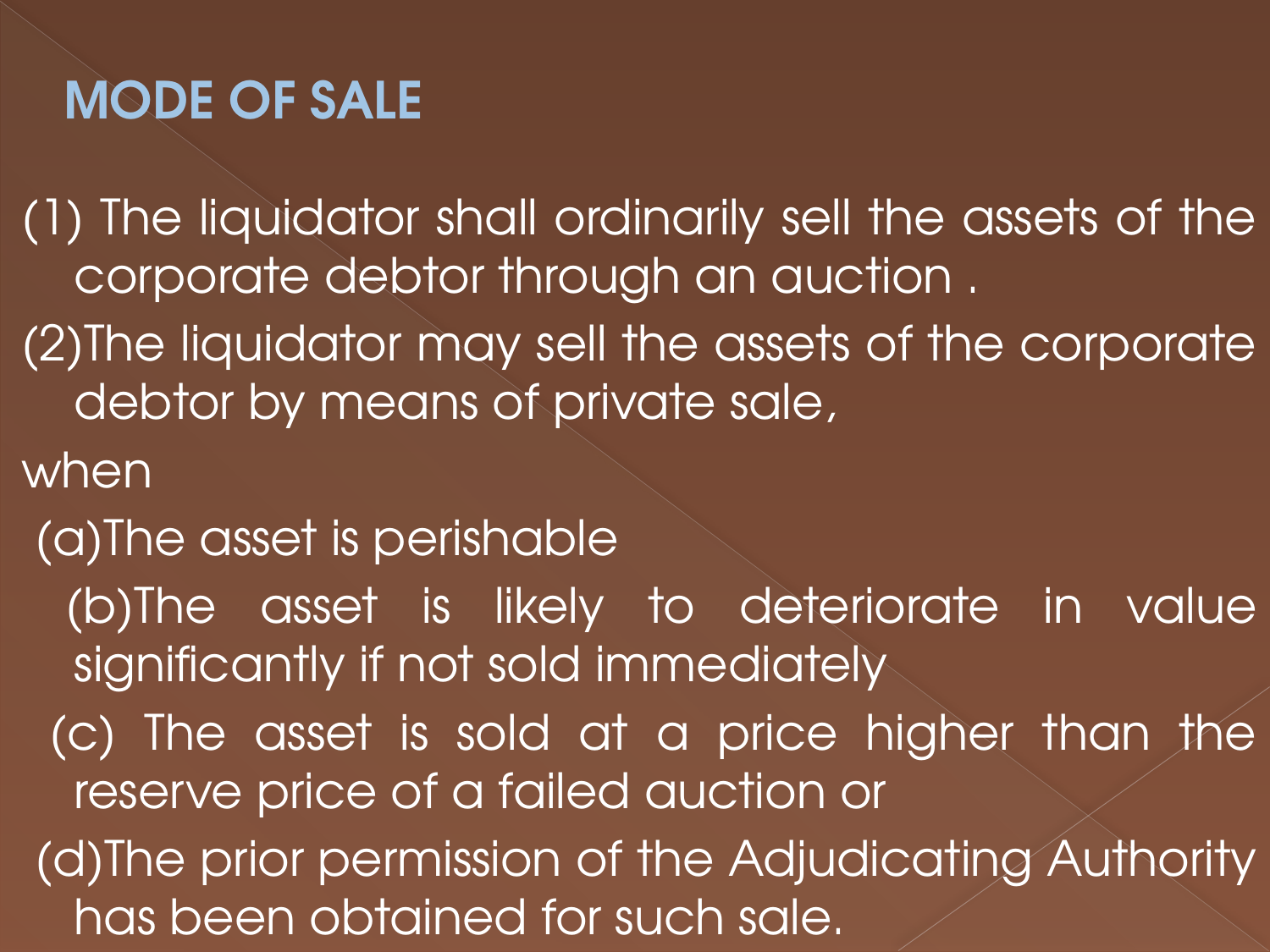

# MODE OF SALE
(1) The liquidator shall ordinarily sell the assets of the corporate debtor through an auction .
(2)The liquidator may sell the assets of the corporate debtor by means of private sale,
when
 (a)The asset is perishable
 (b)The asset is likely to deteriorate in value significantly if not sold immediately
 (c) The asset is sold at a price higher than the reserve price of a failed auction or
 (d)The prior permission of the Adjudicating Authority has been obtained for such sale.